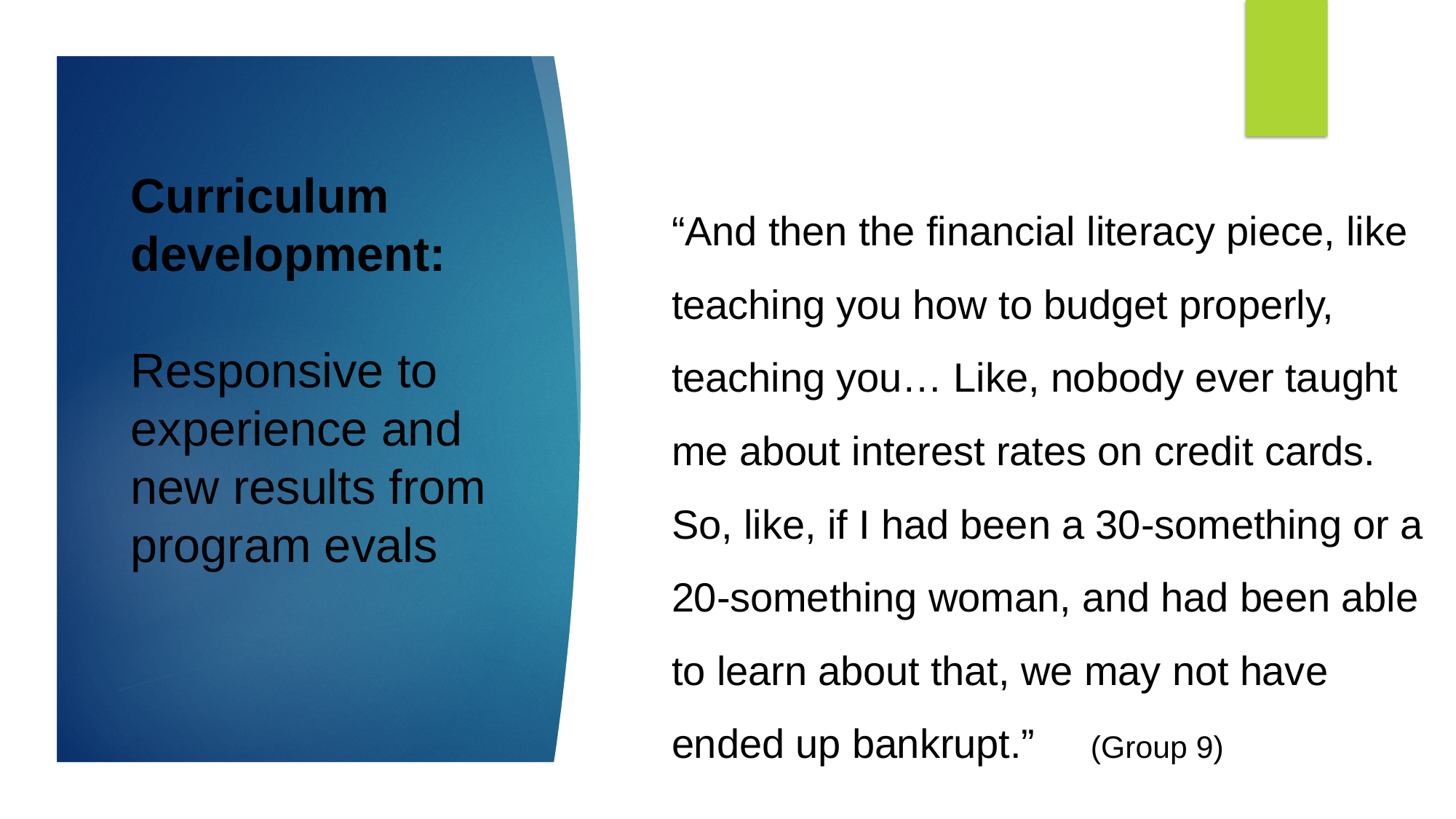

“And then the financial literacy piece, like teaching you how to budget properly, teaching you… Like, nobody ever taught me about interest rates on credit cards.  So, like, if I had been a 30-something or a 20-something woman, and had been able to learn about that, we may not have ended up bankrupt.” 				(Group 9)

# Curriculum development:

Responsive to experience and new results from program evals